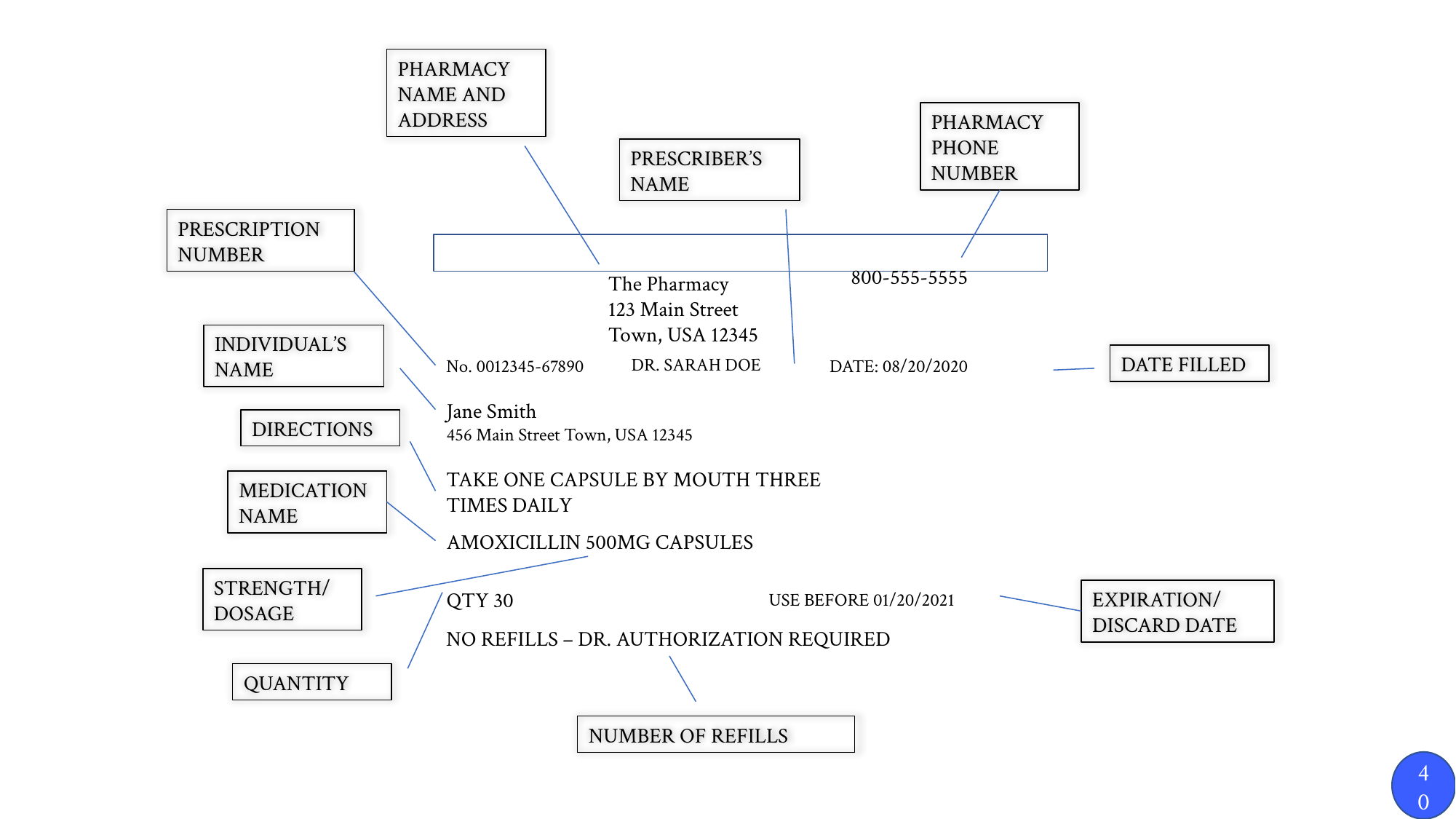

PHARMACY NAME AND ADDRESS
PHARMACY PHONE NUMBER
PRESCRIBER’S NAME
PRESCRIPTION NUMBER

800-555-5555
The Pharmacy
123 Main Street
Town, USA 12345
INDIVIDUAL’S NAME
DATE FILLED
DR. SARAH DOE
DATE: 08/20/2020
No. 0012345-67890
Jane Smith
456 Main Street Town, USA 12345
DIRECTIONS
TAKE ONE CAPSULE BY MOUTH THREE TIMES DAILY
MEDICATION NAME
AMOXICILLIN 500MG CAPSULES
STRENGTH/DOSAGE
EXPIRATION/ DISCARD DATE
QTY 30
USE BEFORE 01/20/2021
NO REFILLS – DR. AUTHORIZATION REQUIRED
QUANTITY
NUMBER OF REFILLS
40